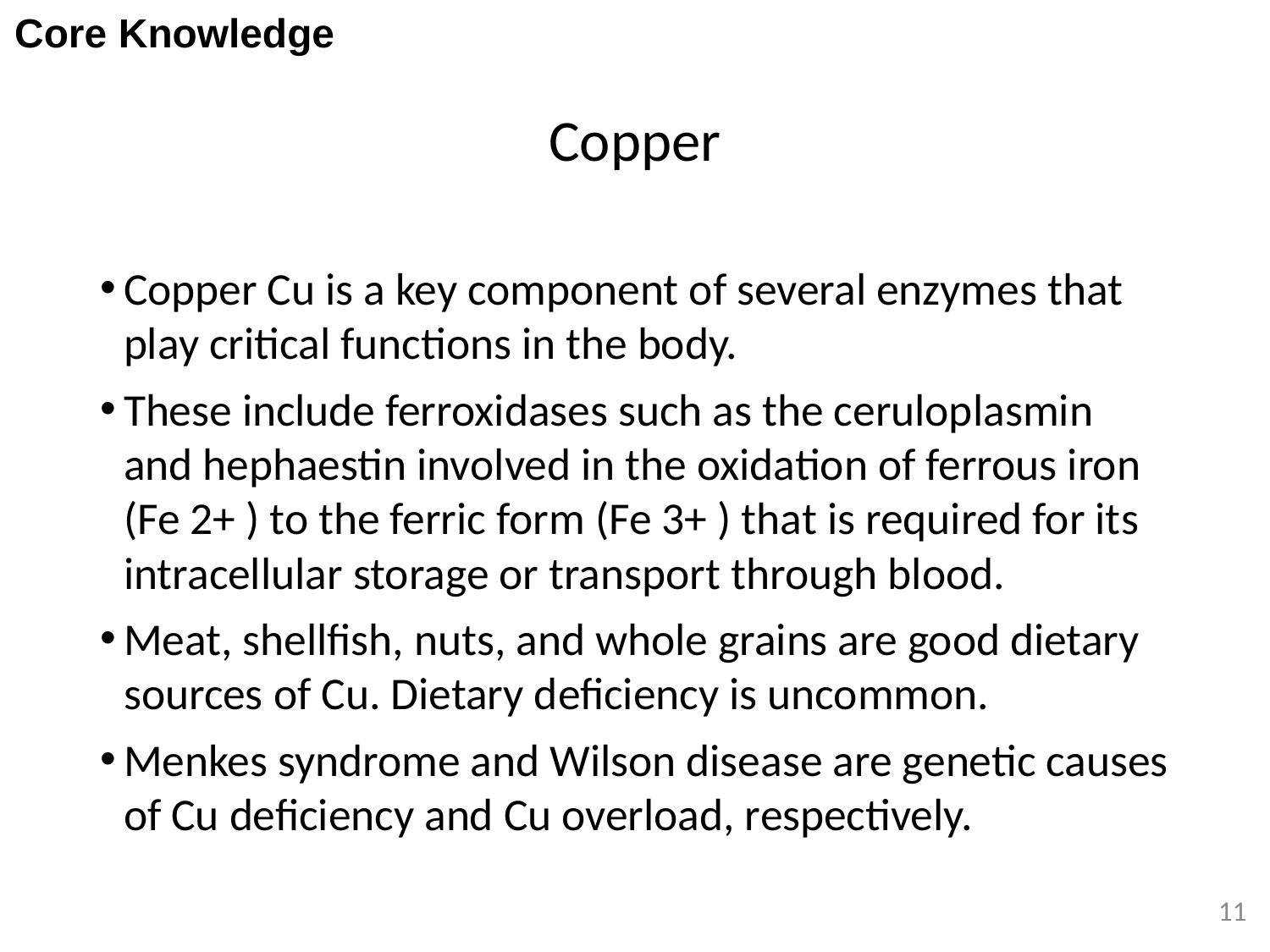

Core Knowledge
# Copper
Copper Cu is a key component of several enzymes that play critical functions in the body.
These include ferroxidases such as the ceruloplasmin and hephaestin involved in the oxidation of ferrous iron (Fe 2+ ) to the ferric form (Fe 3+ ) that is required for its intracellular storage or transport through blood.
Meat, shellfish, nuts, and whole grains are good dietary sources of Cu. Dietary deficiency is uncommon.
Menkes syndrome and Wilson disease are genetic causes of Cu deficiency and Cu overload, respectively.

11